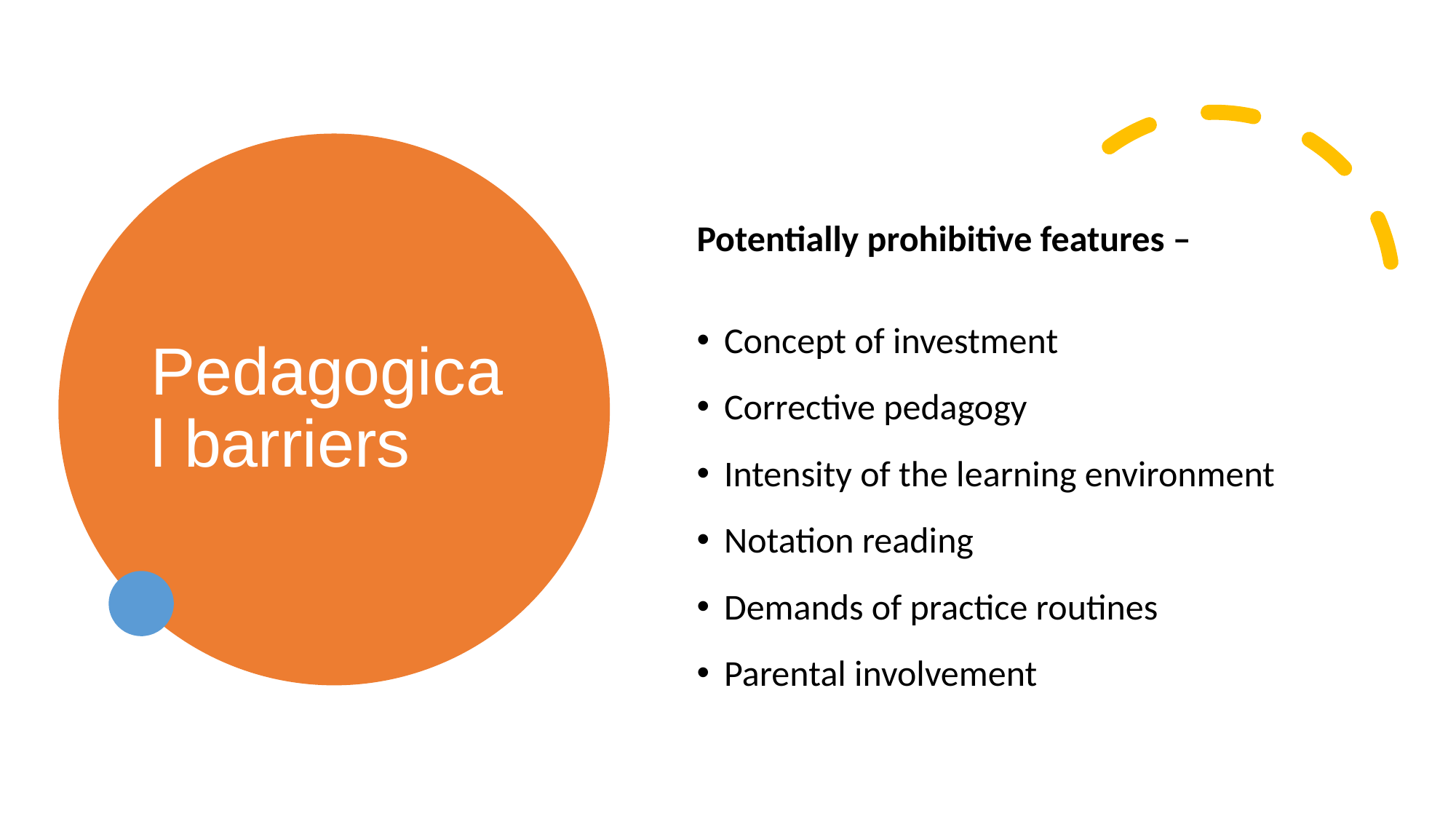

# Pedagogical barriers
Potentially prohibitive features –

Concept of investment
Corrective pedagogy
Intensity of the learning environment
Notation reading
Demands of practice routines
Parental involvement